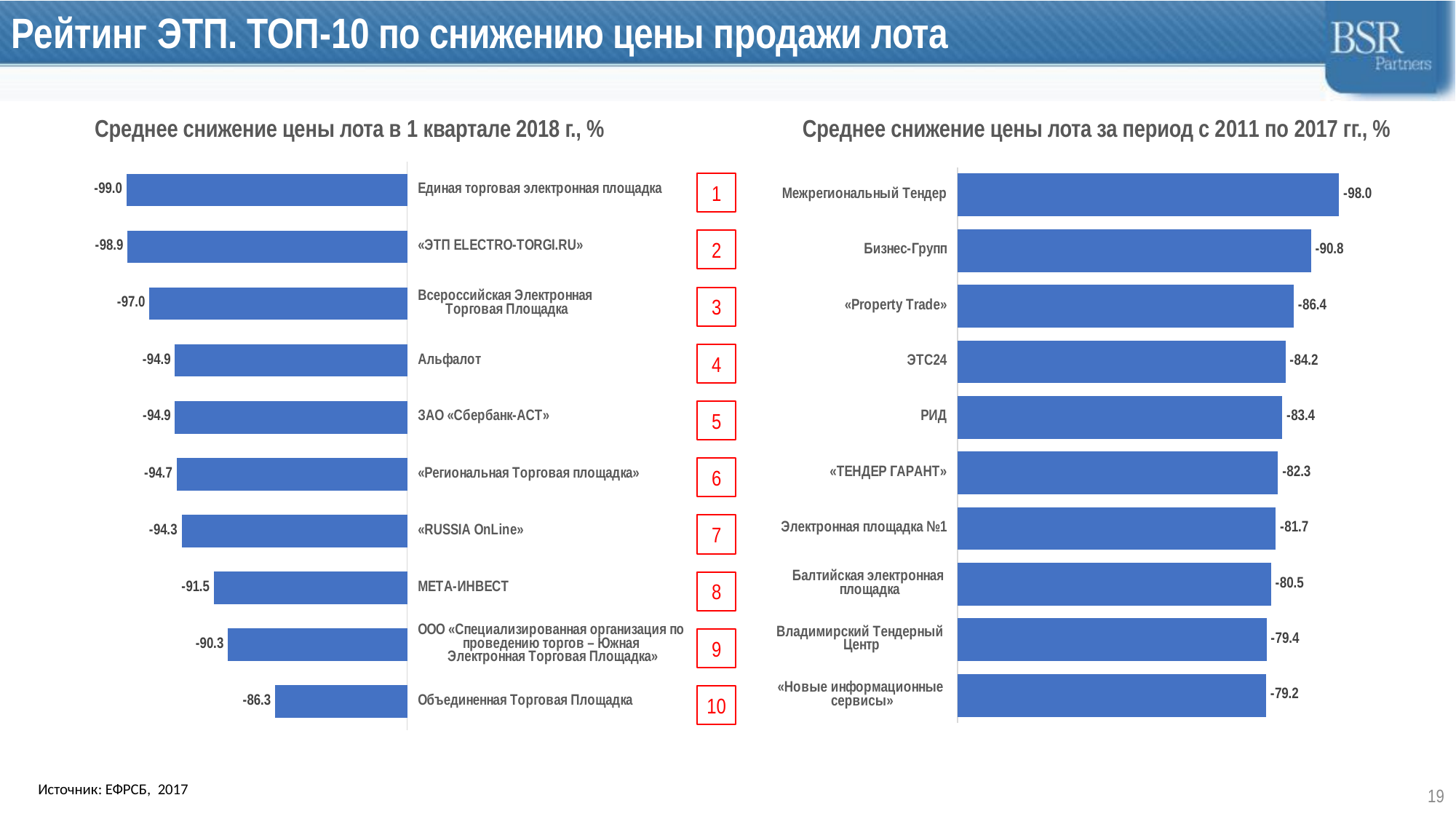

# Рейтинг ЭТП. ТОП-10 по снижению цены продажи лота

### Chart

| Category | Ряд 1 |
|---|---|
| Объединенная Торговая Площадка | -86.3 |
| ООО «Специализированная организация по
проведению торгов – Южная
Электронная Торговая Площадка» | -90.33 |
| МЕТА-ИНВЕСТ | -91.54 |
| «RUSSIA OnLine» | -94.29 |
| «Региональная Торговая площадка» | -94.72 |
| ЗАО «Сбербанк-АСТ» | -94.855 |
| Альфалот | -94.86 |
| Всероссийская Электронная
Торговая Площадка | -97.04 |
| «ЭТП ELECTRO-TORGI.RU» | -98.91 |
| Единая торговая электронная площадка | -98.99 |

### Chart

| Category | Ряд 1 |
|---|---|
| «Новые информационные
сервисы» | -79.222 |
| Владимирский Тендерный
Центр | -79.358 |
| Балтийская электронная
площадка | -80.51384615384616 |
| Электронная площадка №1 | -81.74 |
| «ТЕНДЕР ГАРАНТ» | -82.32545454545453 |
| РИД | -83.398 |
| ЭТС24 | -84.21 |
| «Property Trade» | -86.37708333333335 |
| Бизнес-Групп | -90.76 |
| Межрегиональный Тендер | -98.0 |
Среднее снижение цены лота в 1 квартале 2018 г., %
Среднее снижение цены лота за период с 2011 по 2017 гг., %
1
2
3
4
5
6
7
8
9
10
Источник: ЕФРСБ,  2017
19